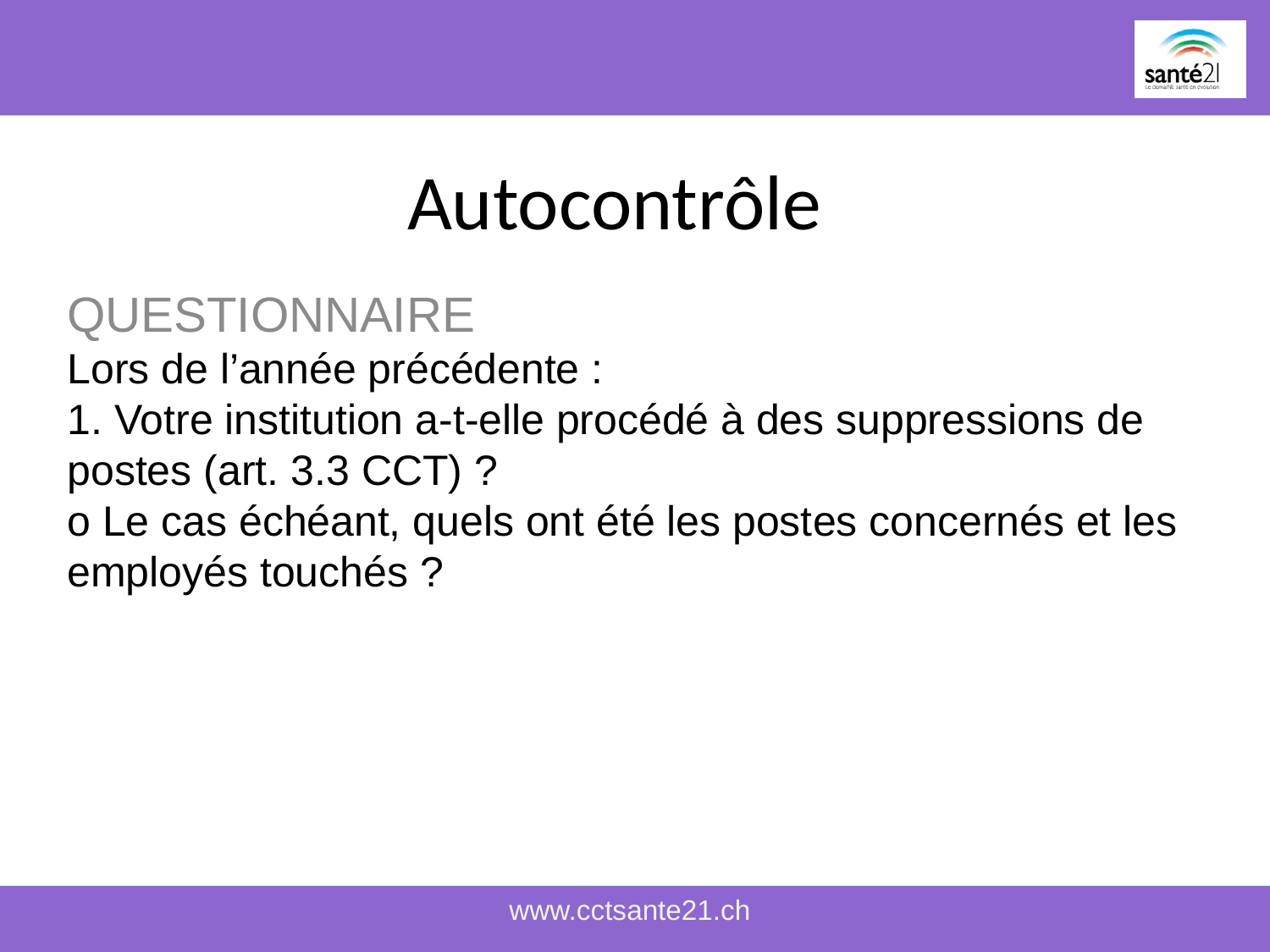

# Autocontrôle
QUESTIONNAIRE
Lors de l’année précédente :
1. Votre institution a-t-elle procédé à des suppressions de postes (art. 3.3 CCT) ?
o Le cas échéant, quels ont été les postes concernés et les employés touchés ?